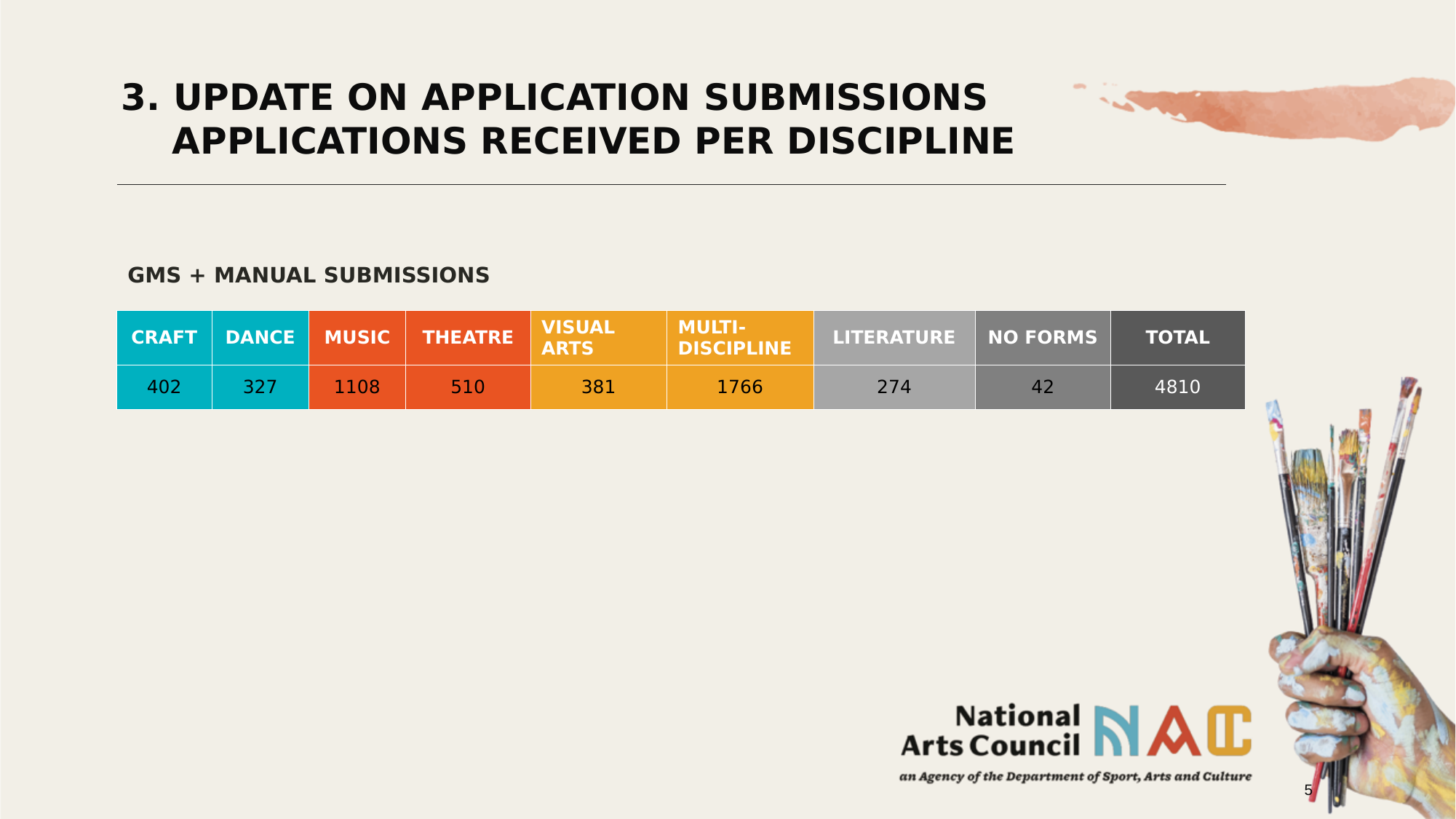

3. UPDATE ON APPLICATION SUBMISSIONS
    APPLICATIONS RECEIVED PER DISCIPLINE
GMS + MANUAL SUBMISSIONS
| CRAFT | DANCE | MUSIC | THEATRE | VISUAL ARTS | MULTI-DISCIPLINE | LITERATURE | NO FORMS | TOTAL |
| --- | --- | --- | --- | --- | --- | --- | --- | --- |
| 402 | 327 | 1108 | 510 | 381 | 1766 | 274 | 42 | 4810 |
5